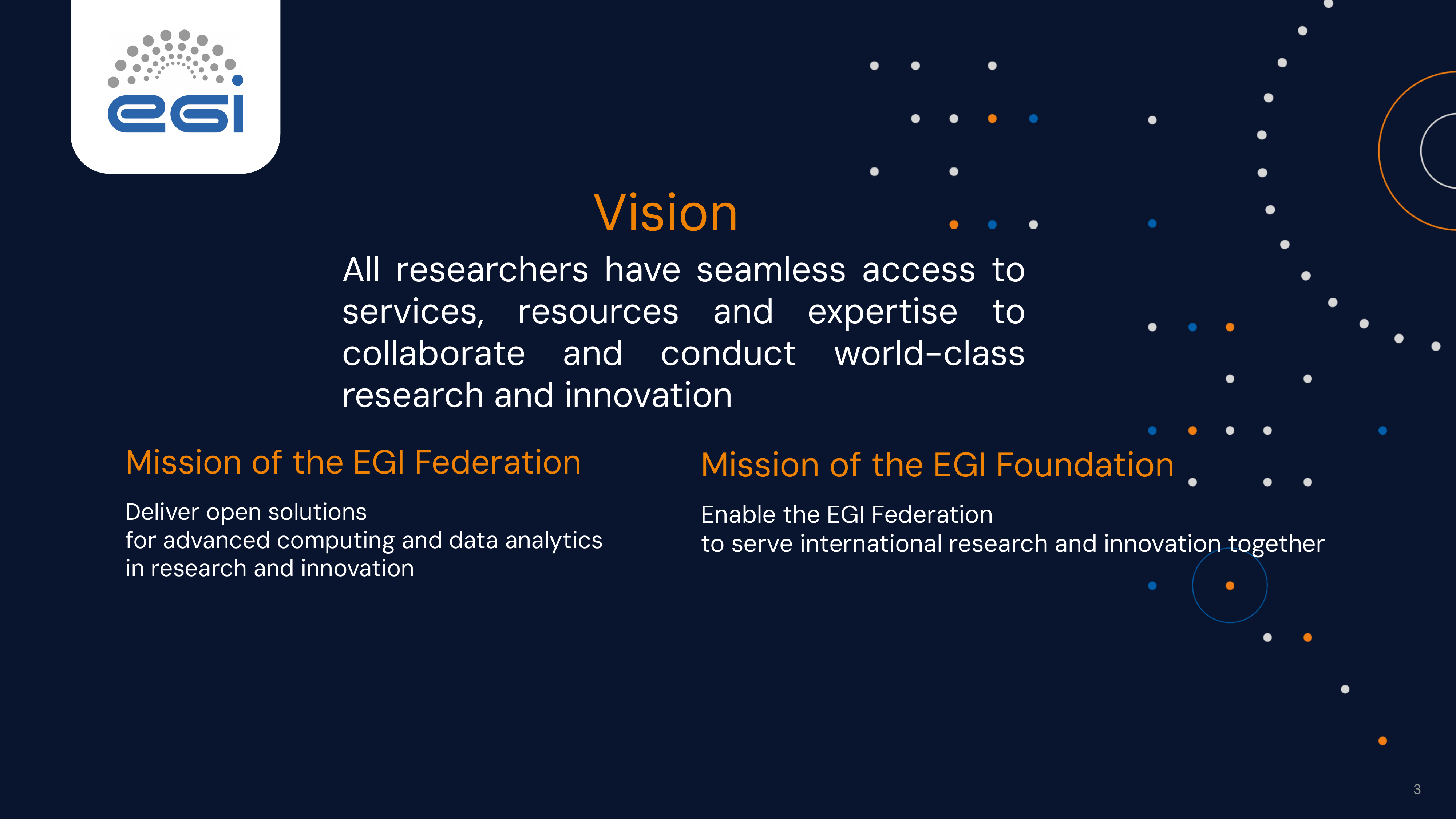

Vision
All researchers have seamless access to services, resources and expertise to collaborate and conduct world-class research and innovation
Mission of the EGI Federation
Mission of the EGI Foundation
Deliver open solutions
for advanced computing and data analytics
in research and innovation
Enable the EGI Federation
to serve international research and innovation together

3